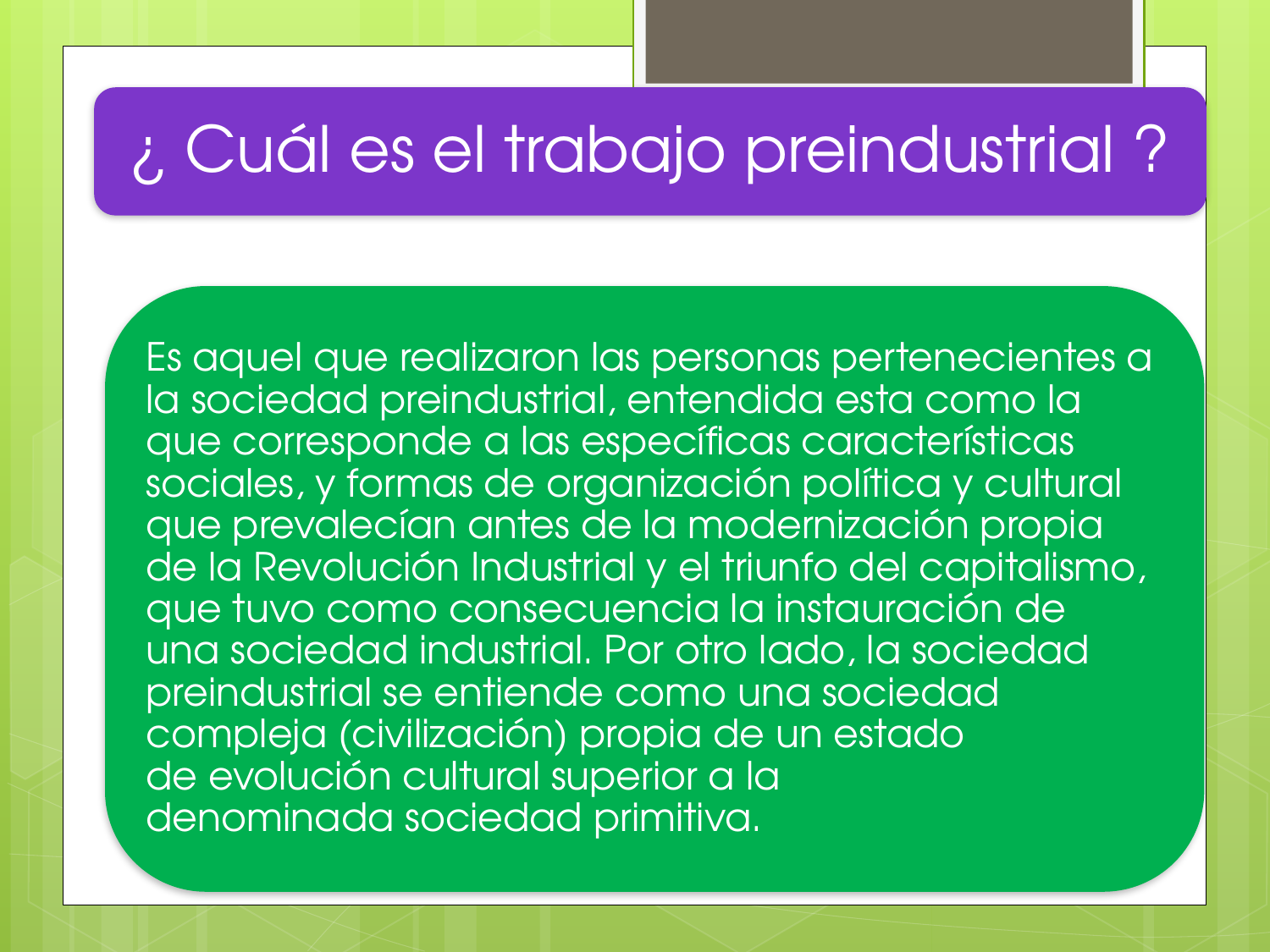

¿ Cuál es el trabajo preindustrial ?
Es aquel que realizaron las personas pertenecientes a la sociedad preindustrial, entendida esta como la que corresponde a las específicas características sociales, y formas de organización política y cultural que prevalecían antes de la modernización propia de la Revolución Industrial y el triunfo del capitalismo, que tuvo como consecuencia la instauración de una sociedad industrial. Por otro lado, la sociedad preindustrial se entiende como una sociedad compleja (civilización) propia de un estado de evolución cultural superior a la denominada sociedad primitiva.